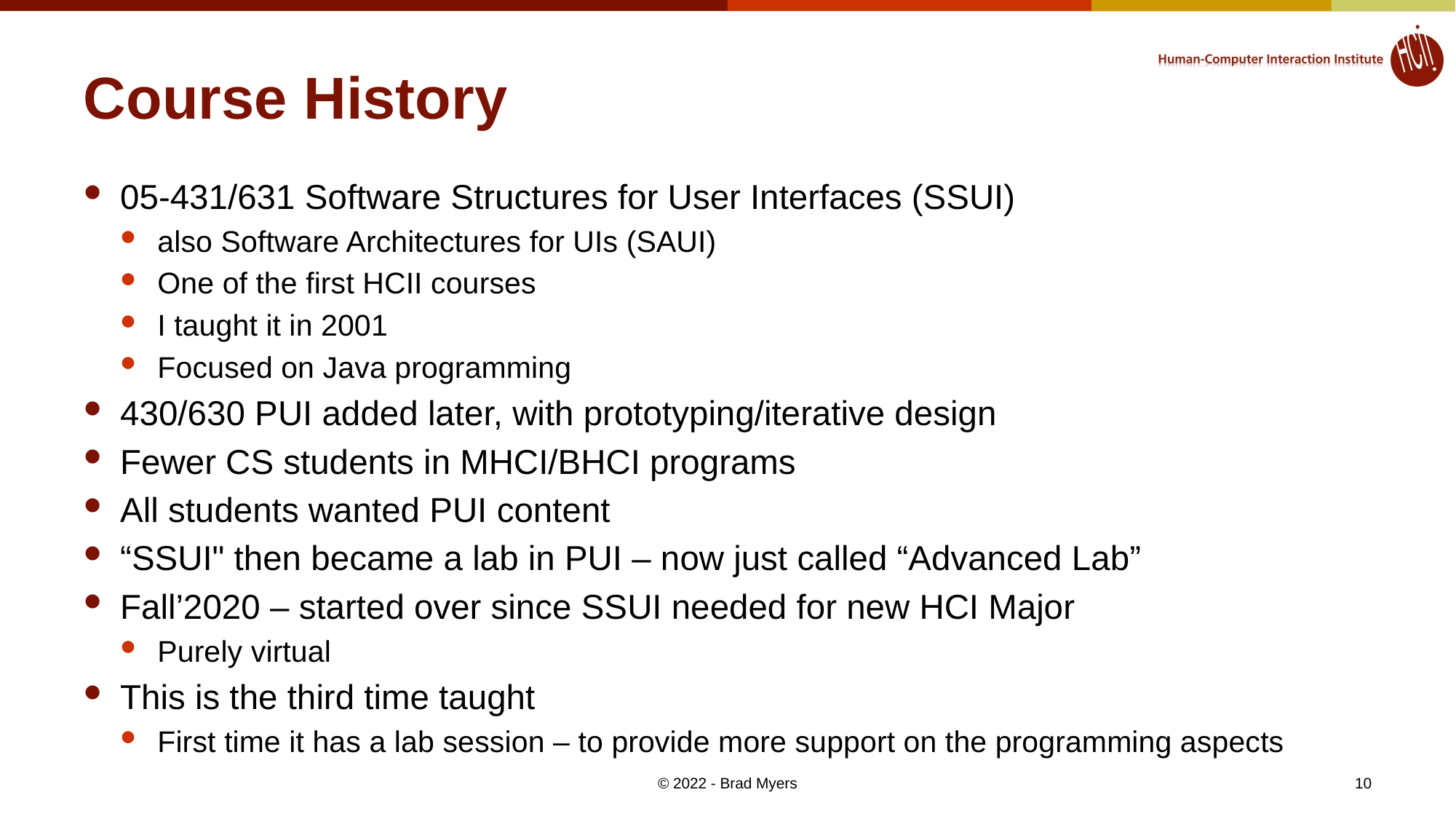

# Course History
05-431/631 Software Structures for User Interfaces (SSUI)
also Software Architectures for UIs (SAUI)
One of the first HCII courses
I taught it in 2001
Focused on Java programming
430/630 PUI added later, with prototyping/iterative design
Fewer CS students in MHCI/BHCI programs
All students wanted PUI content
“SSUI" then became a lab in PUI – now just called “Advanced Lab”
Fall’2020 – started over since SSUI needed for new HCI Major
Purely virtual
This is the third time taught
First time it has a lab session – to provide more support on the programming aspects
© 2022 - Brad Myers
10